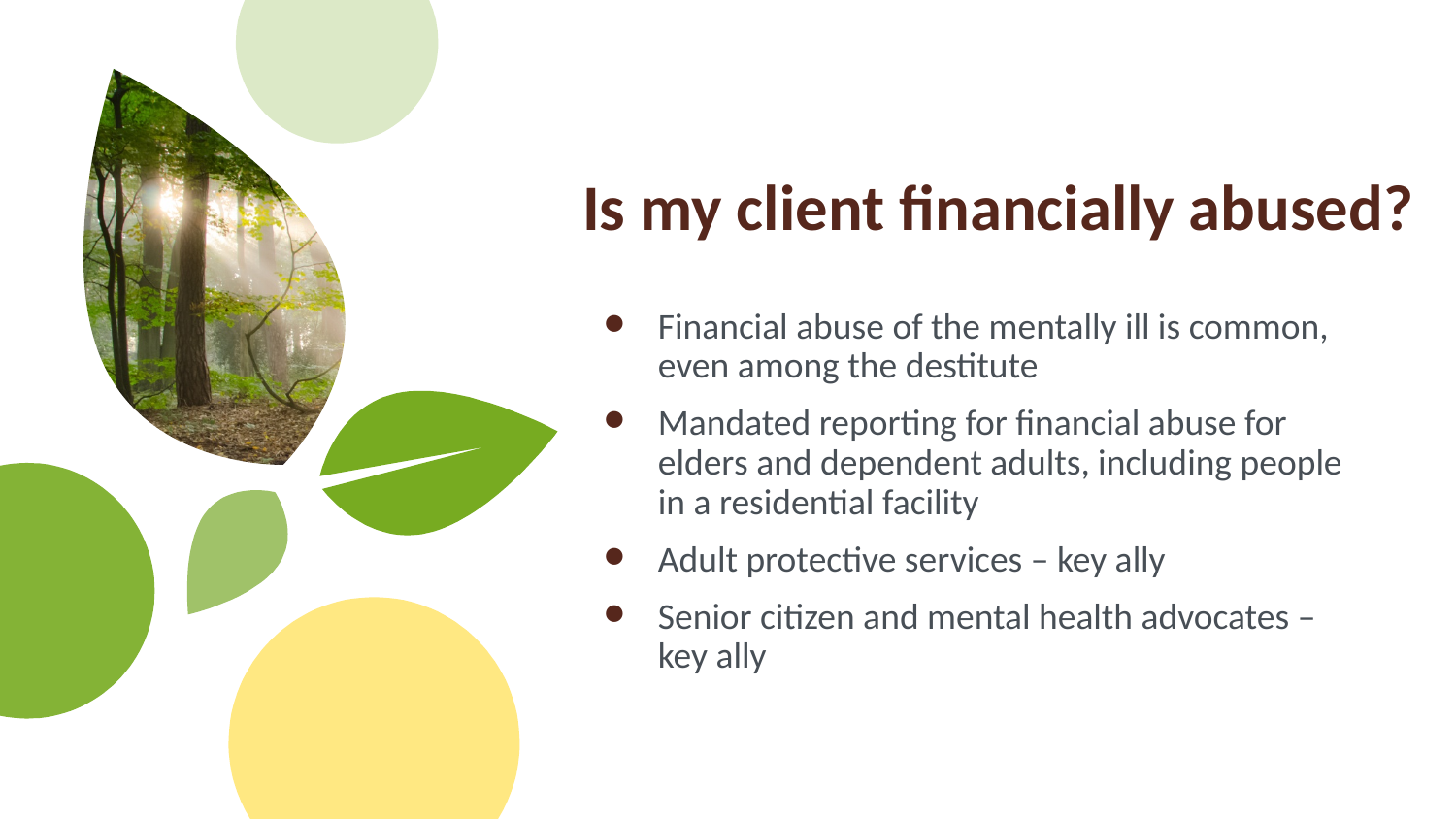

# Is my client financially abused?

Financial abuse of the mentally ill is common, even among the destitute
Mandated reporting for financial abuse for elders and dependent adults, including people in a residential facility
Adult protective services – key ally
Senior citizen and mental health advocates – key ally